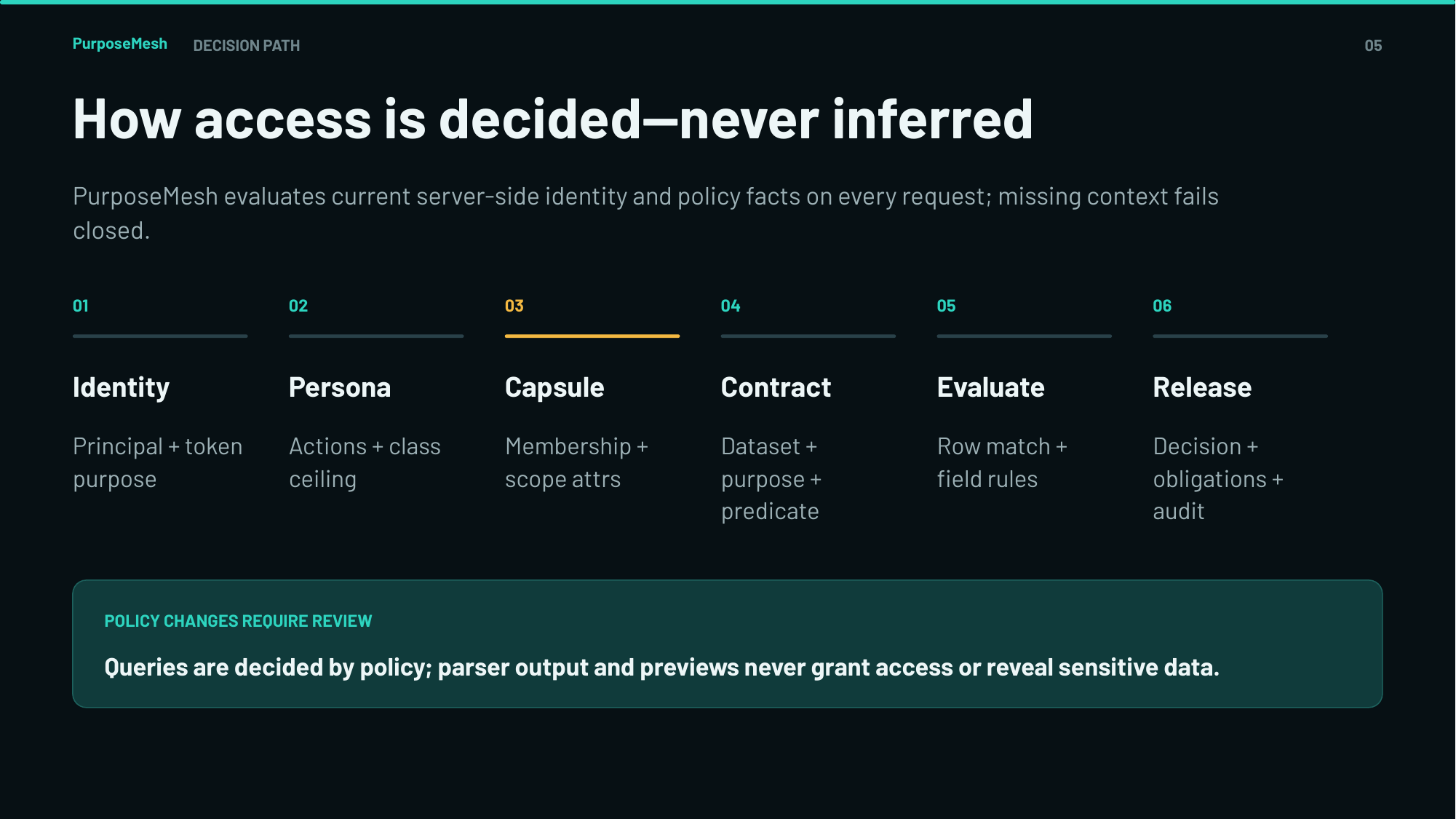

PurposeMesh
DECISION PATH
05
How access is decided—never inferred
PurposeMesh evaluates current server-side identity and policy facts on every request; missing context fails closed.
01
02
03
04
05
06

Identity
Persona
Capsule
Contract
Evaluate
Release
Principal + token purpose
Actions + class ceiling
Membership + scope attrs
Dataset + purpose + predicate
Row match + field rules
Decision + obligations + audit

POLICY CHANGES REQUIRE REVIEW
Queries are decided by policy; parser output and previews never grant access or reveal sensitive data.